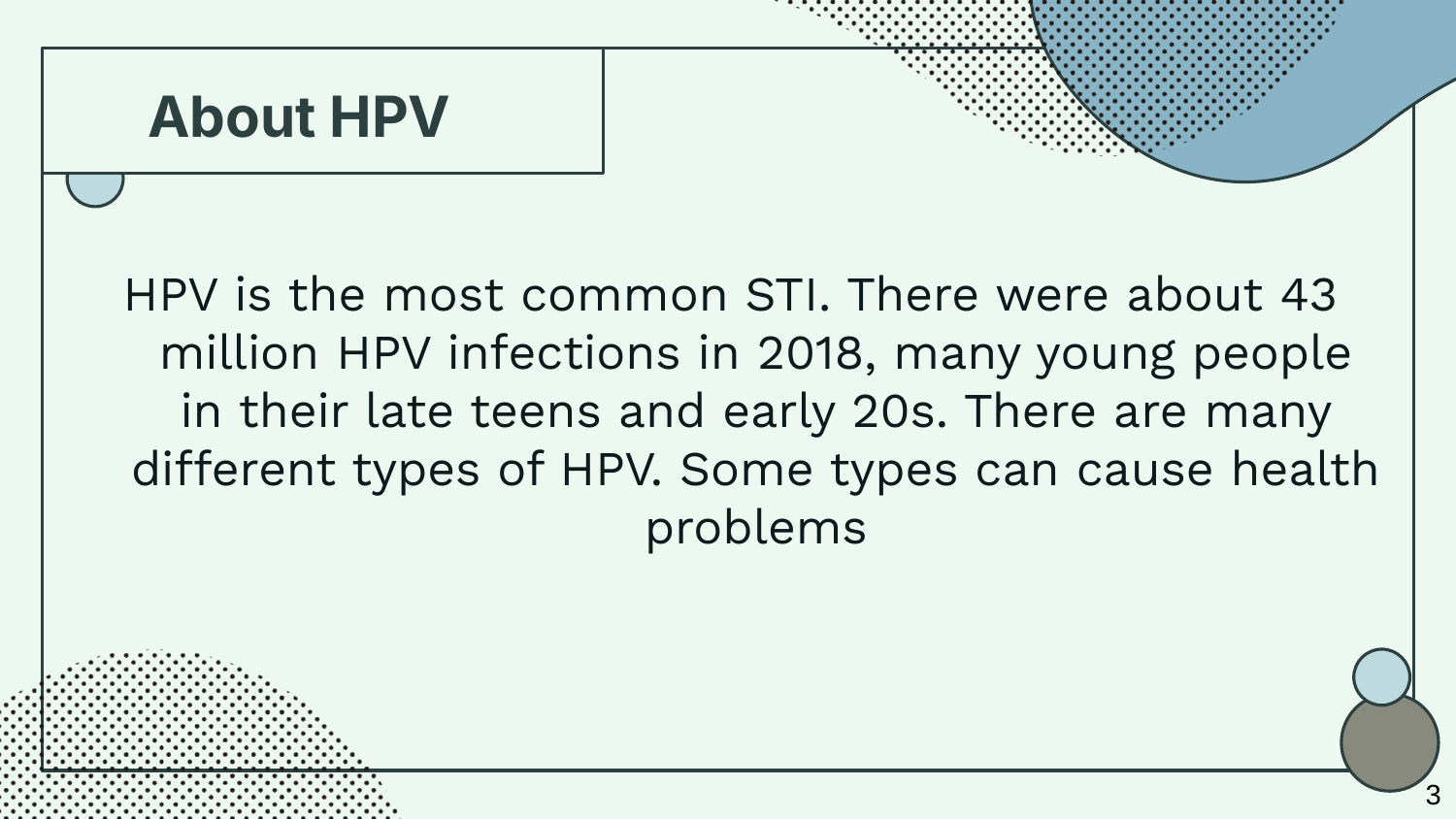

About HPV

HPV is the most common STI. There were about 43 million HPV infections in 2018, many young people in their late teens and early 20s. There are many different types of HPV. Some types can cause health problems

3